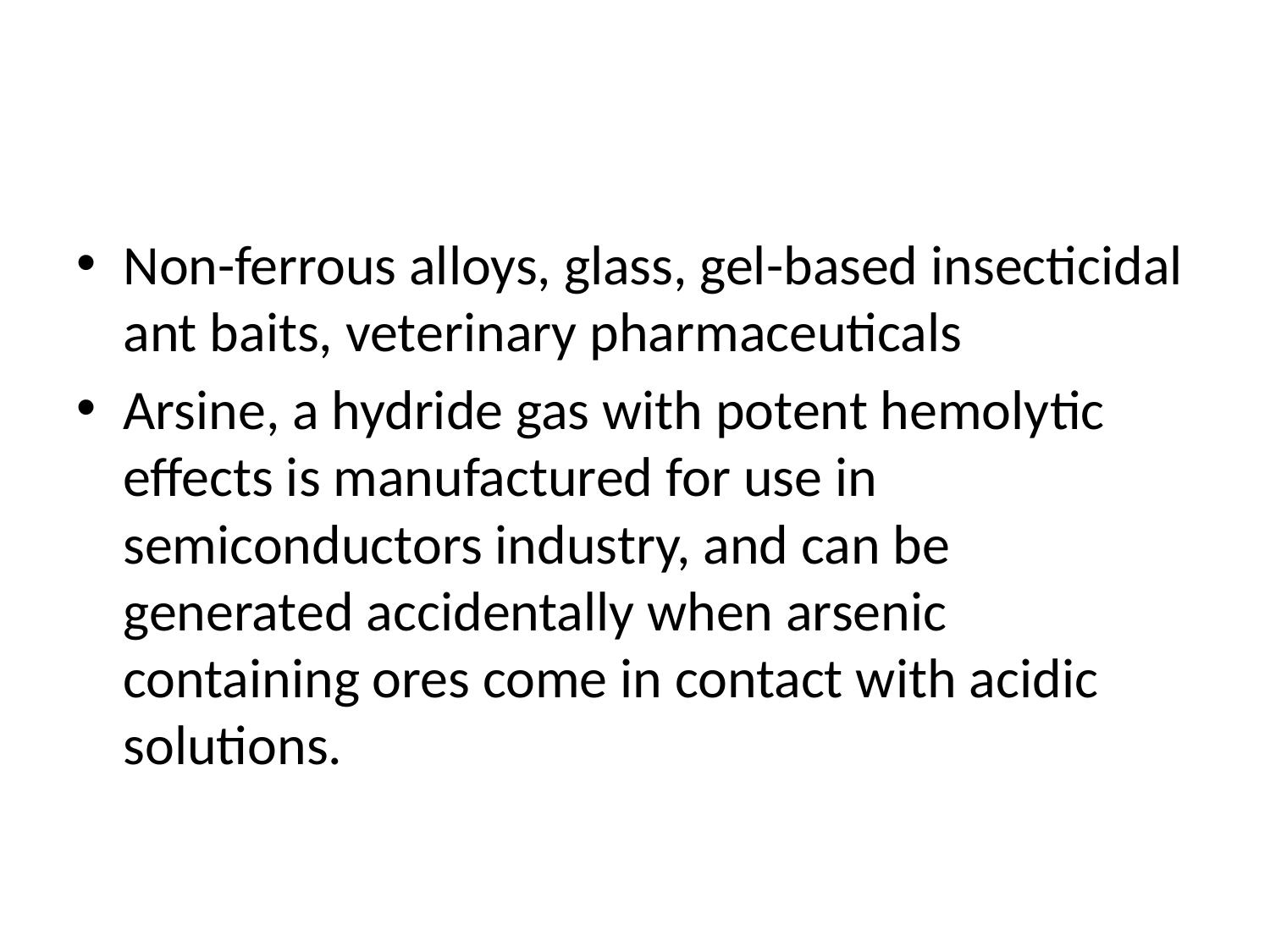

#
Non-ferrous alloys, glass, gel-based insecticidal ant baits, veterinary pharmaceuticals
Arsine, a hydride gas with potent hemolytic effects is manufactured for use in semiconductors industry, and can be generated accidentally when arsenic containing ores come in contact with acidic solutions.